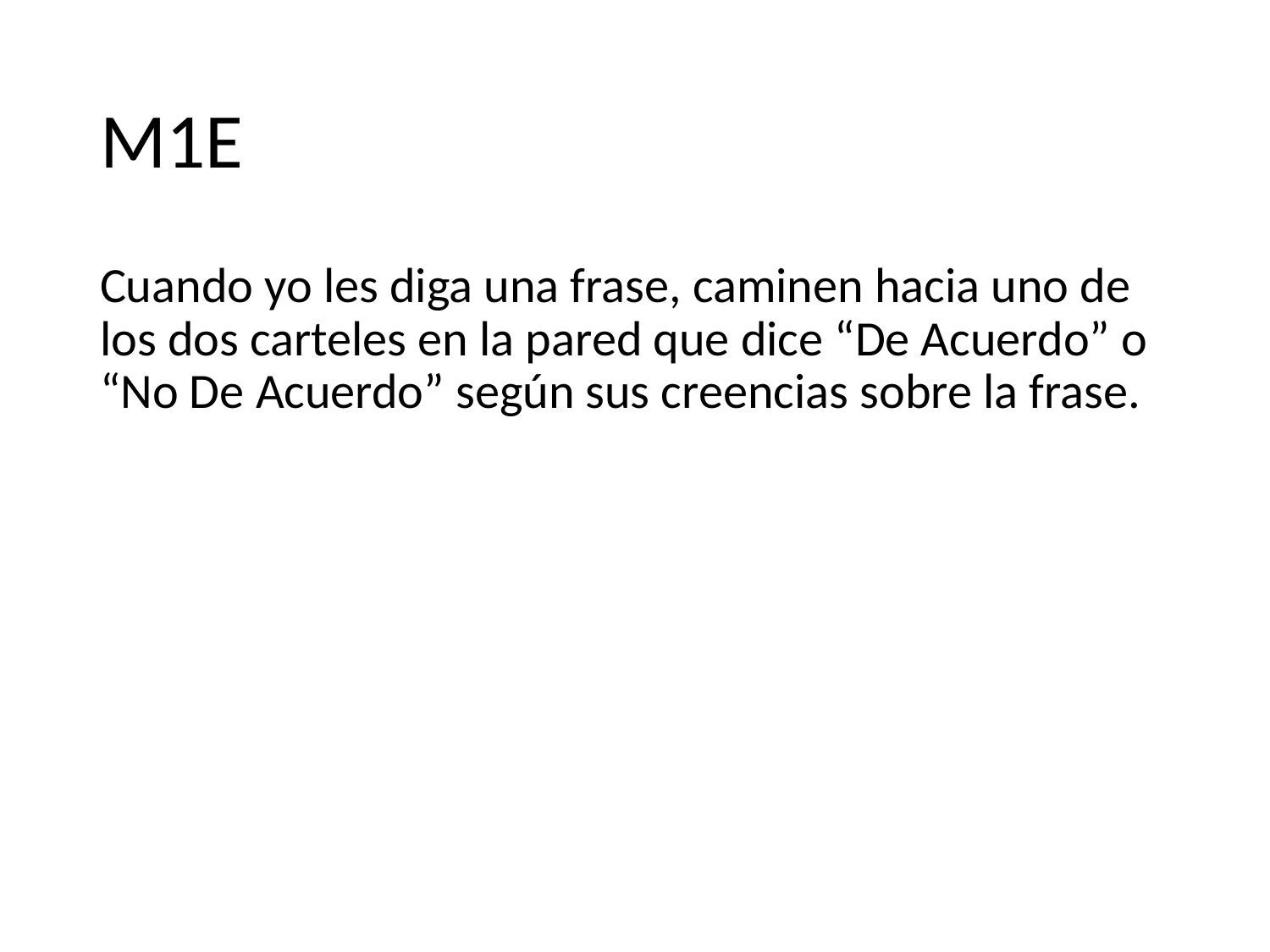

# M1E
Cuando yo les diga una frase, caminen hacia uno de los dos carteles en la pared que dice “De Acuerdo” o “No De Acuerdo” según sus creencias sobre la frase.